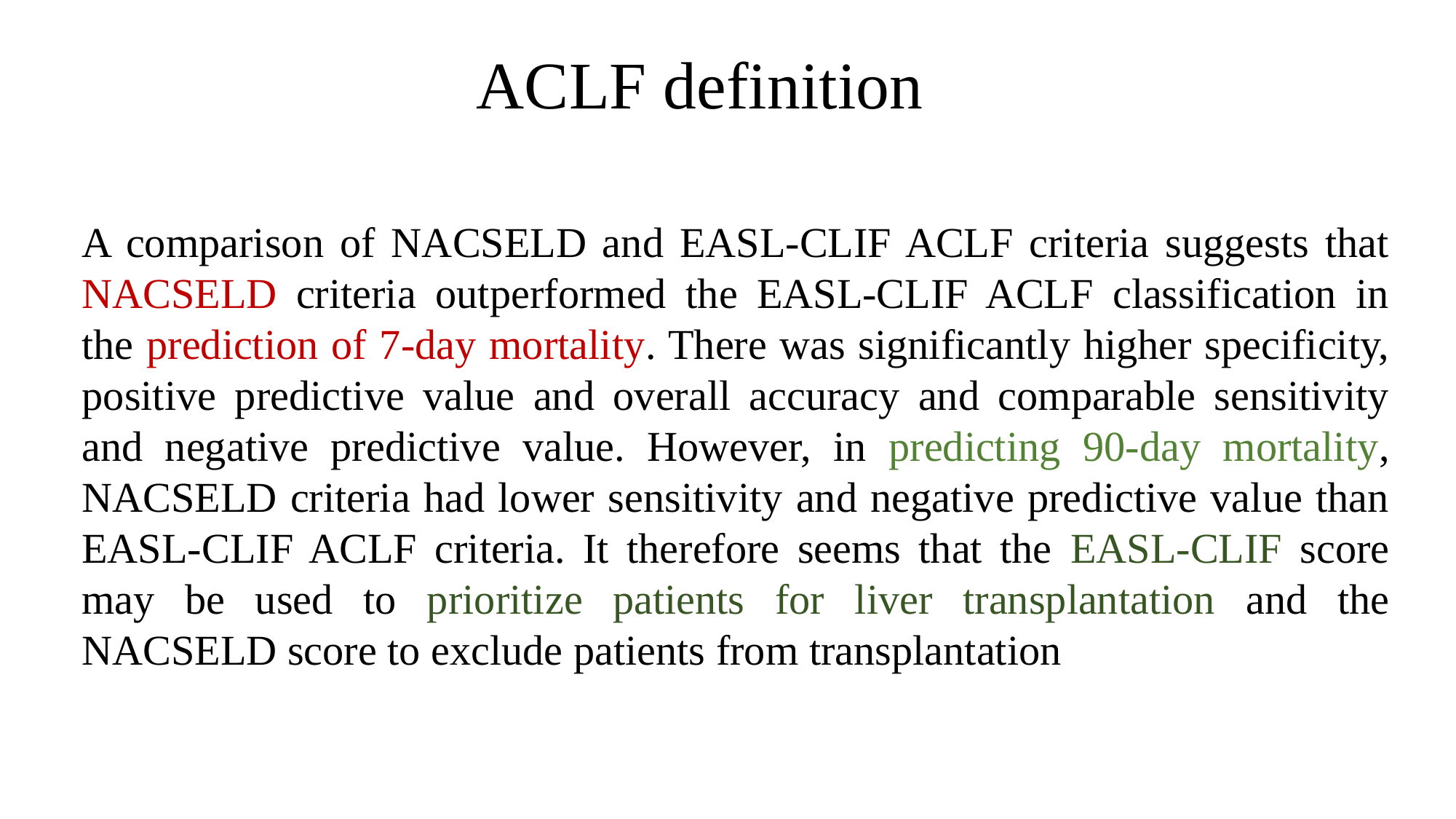

ACLF definition
A comparison of NACSELD and EASL-CLIF ACLF criteria suggests that NACSELD criteria outperformed the EASL-CLIF ACLF classification in the prediction of 7-day mortality. There was significantly higher specificity, positive predictive value and overall accuracy and comparable sensitivity and negative predictive value. However, in predicting 90-day mortality, NACSELD criteria had lower sensitivity and negative predictive value than EASL-CLIF ACLF criteria. It therefore seems that the EASL-CLIF score may be used to prioritize patients for liver transplantation and the NACSELD score to exclude patients from transplantation